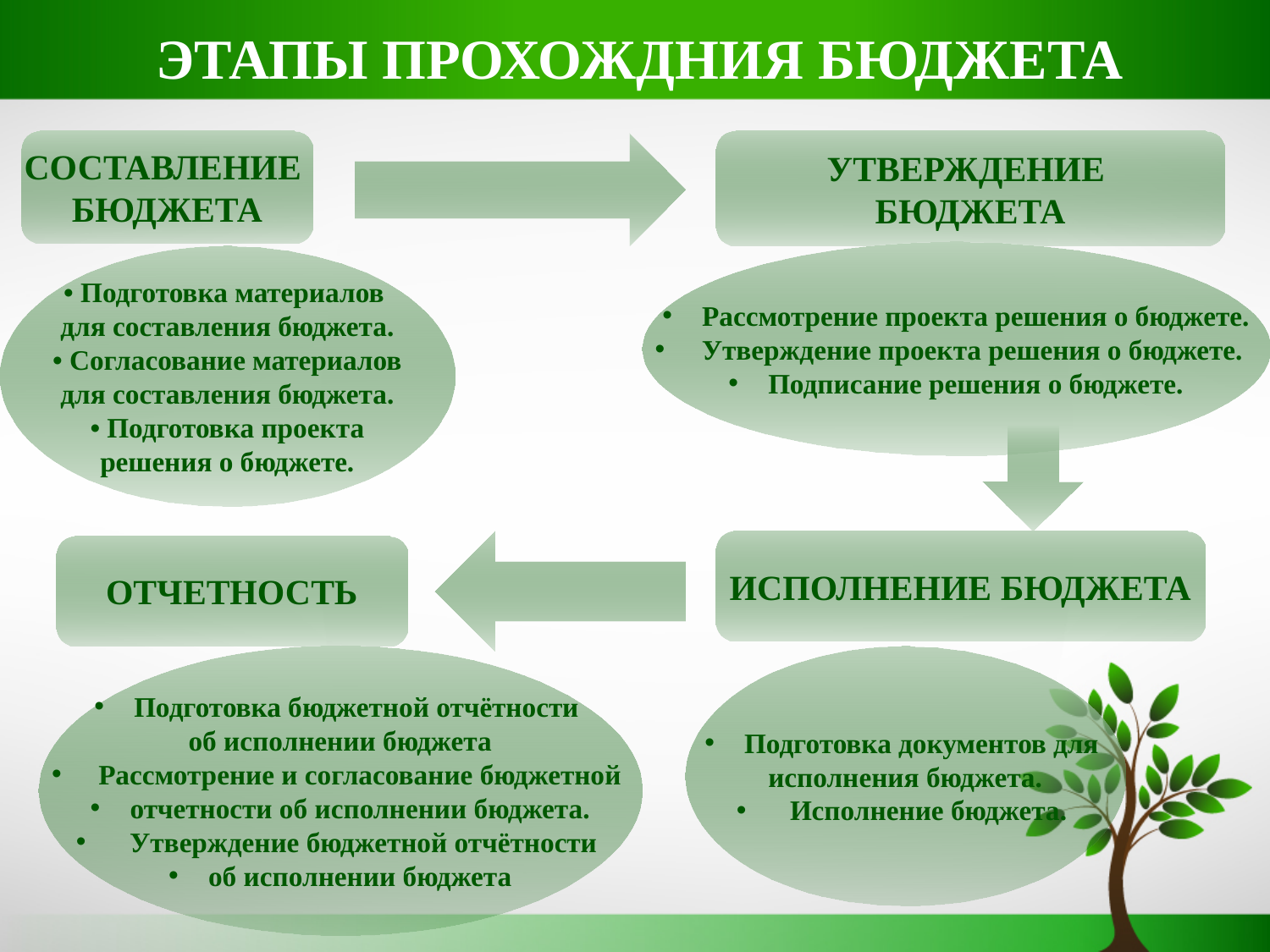

# ЭТАПЫ ПРОХОЖДНИЯ БЮДЖЕТА
СОСТАВЛЕНИЕ
БЮДЖЕТА
УТВЕРЖДЕНИЕ
БЮДЖЕТА

Рассмотрение проекта решения о бюджете.
 Утверждение проекта решения о бюджете.
Подписание решения о бюджете.
• Подготовка материалов
для составления бюджета.
 • Согласование материалов
для составления бюджета.
 • Подготовка проекта
решения о бюджете.

ИСПОЛНЕНИЕ БЮДЖЕТА
ОТЧЕТНОСТЬ
Подготовка бюджетной отчётности
об исполнении бюджета
 Рассмотрение и согласование бюджетной
отчетности об исполнении бюджета.
  Утверждение бюджетной отчётности
об исполнении бюджета
Подготовка документов для
исполнения бюджета.
  Исполнение бюджета.